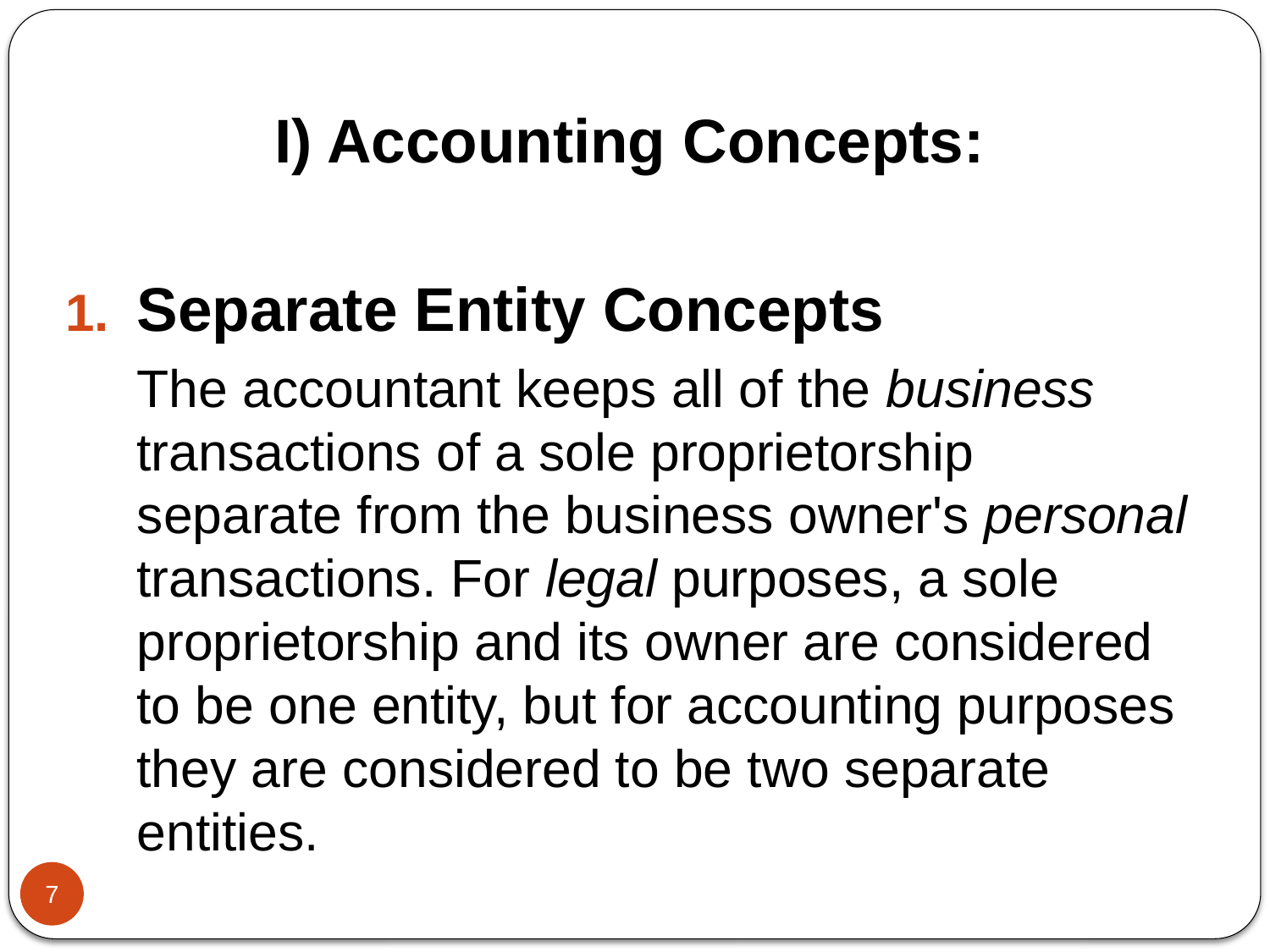

I) Accounting Concepts:

Separate Entity Concepts
	The accountant keeps all of the business transactions of a sole proprietorship separate from the business owner's personal transactions. For legal purposes, a sole proprietorship and its owner are considered to be one entity, but for accounting purposes they are considered to be two separate entities.

7